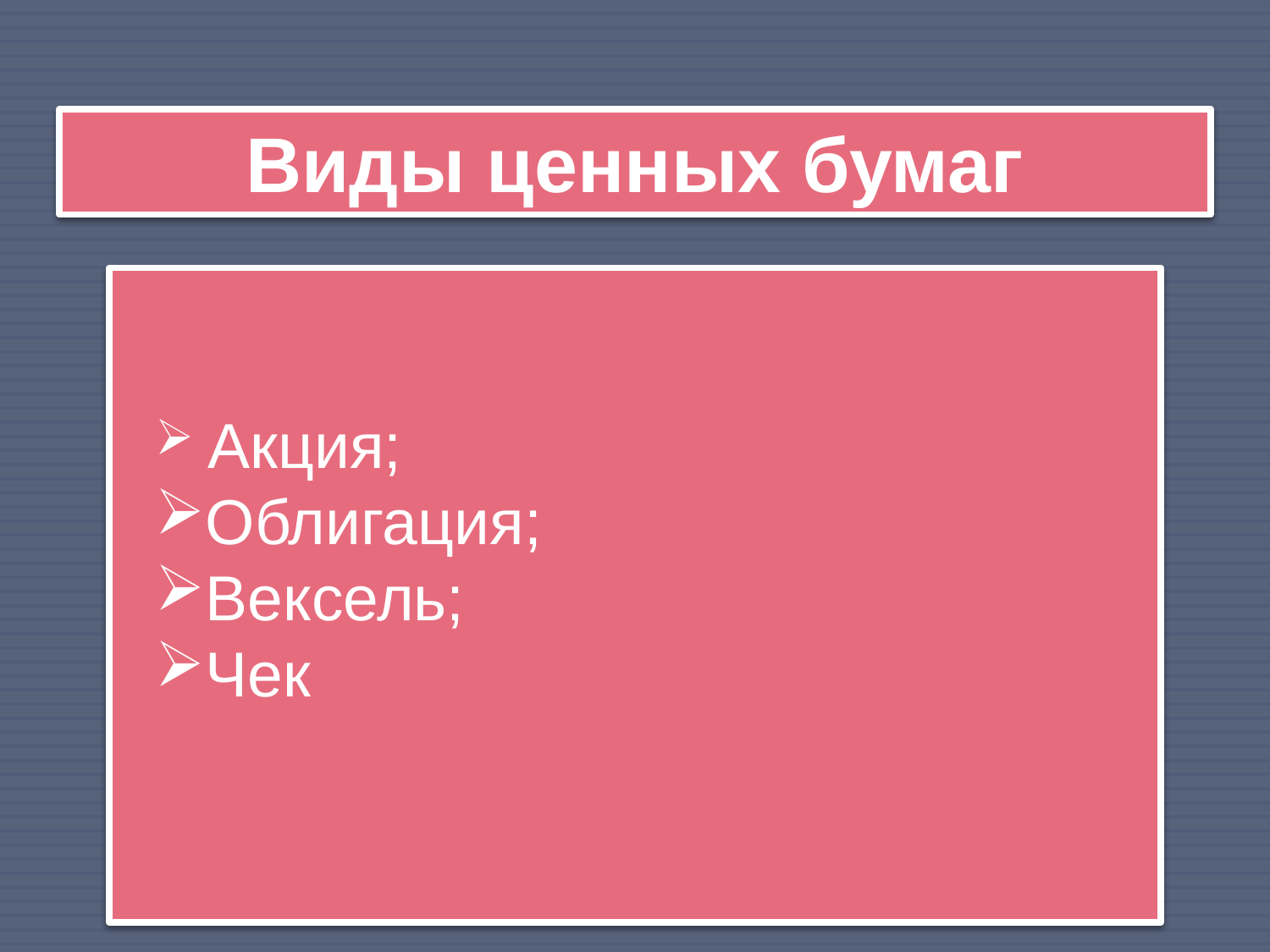

Виды ценных бумаг
 Акция;
Облигация;
Вексель;
Чек